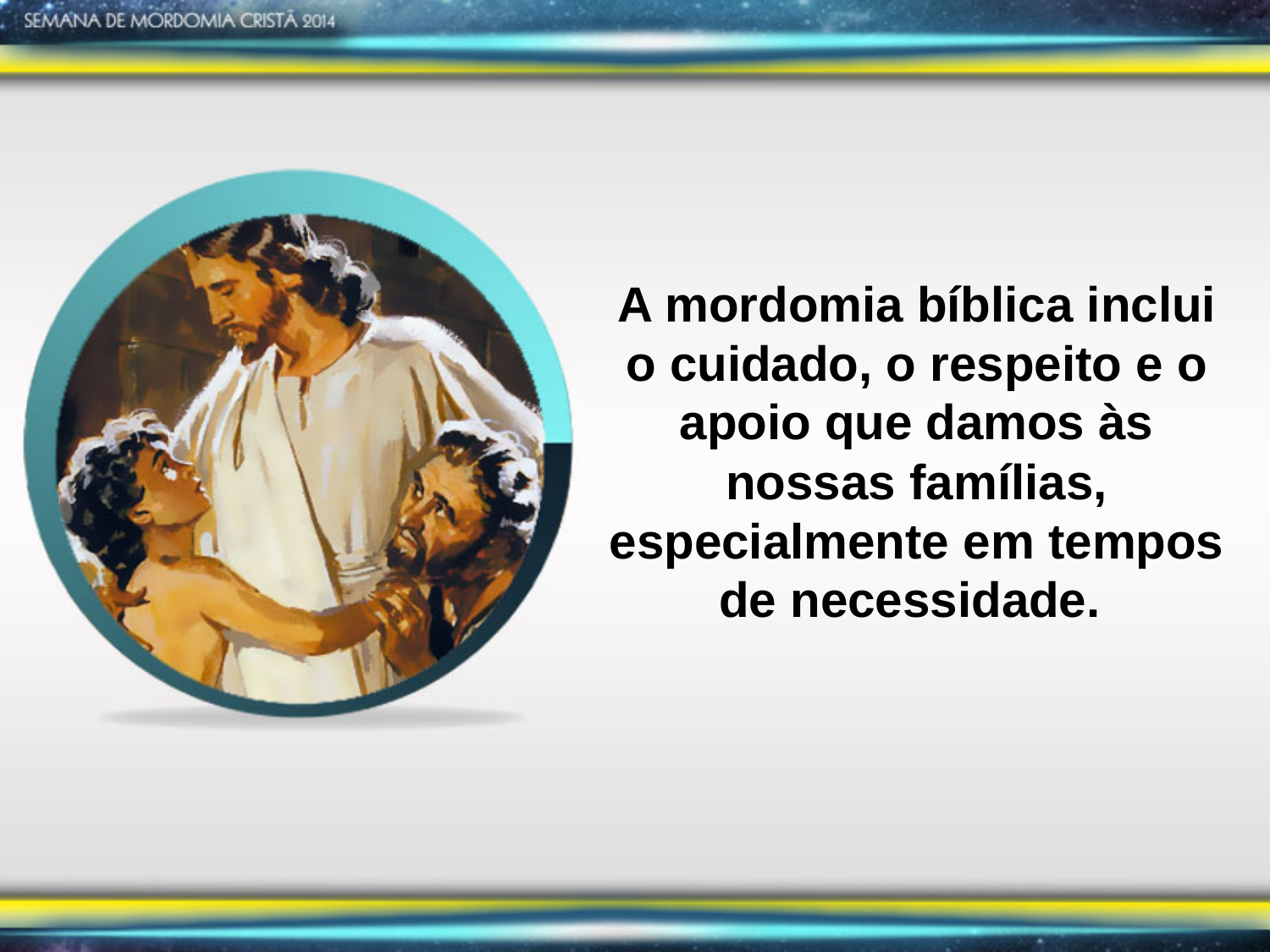

A mordomia bíblica inclui o cuidado, o respeito e o apoio que damos às nossas famílias, especialmente em tempos de necessidade.